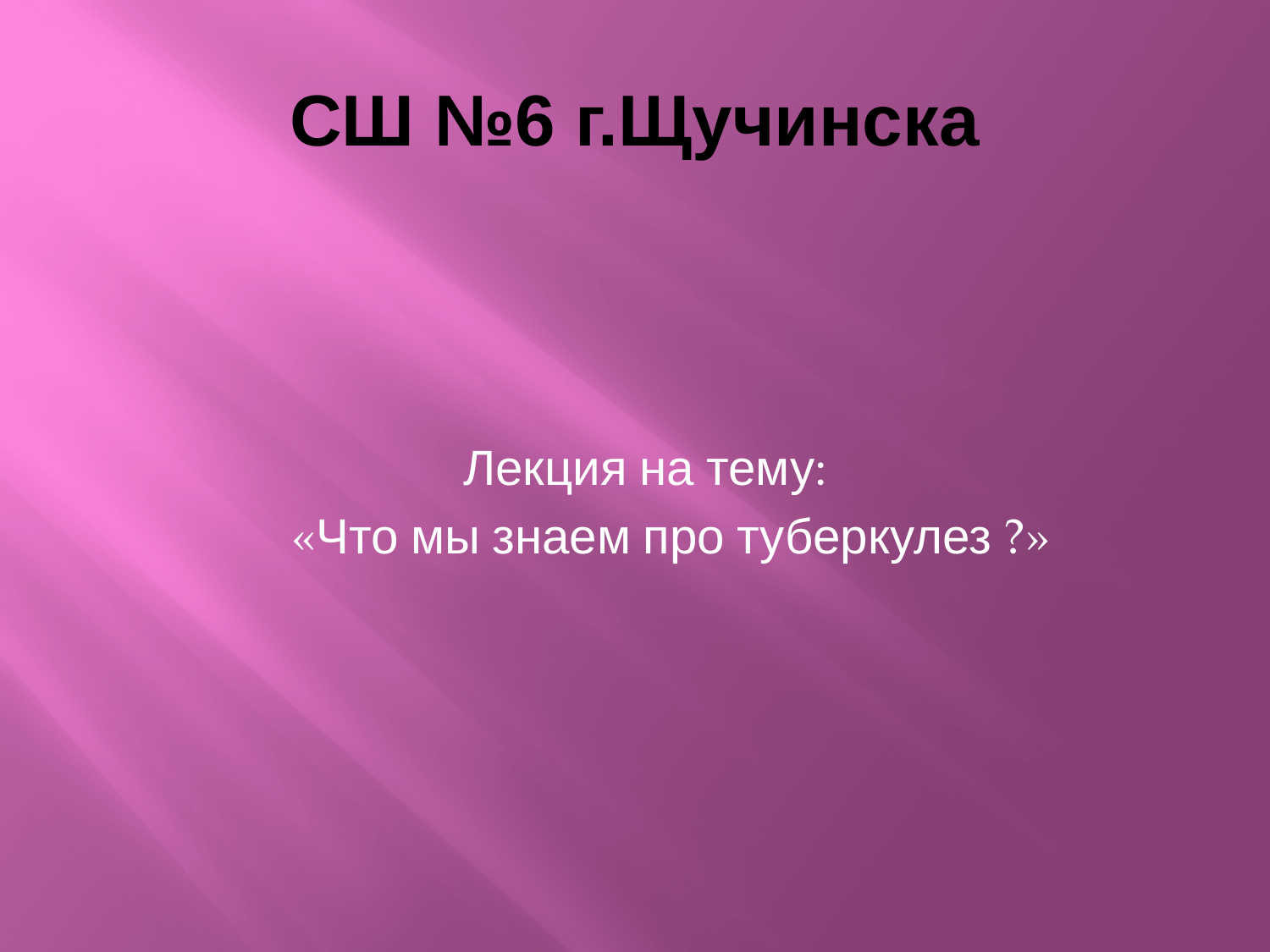

# СШ №6 г.Щучинска

                              Лекция на тему:
                «Что мы знаем про туберкулез ?»